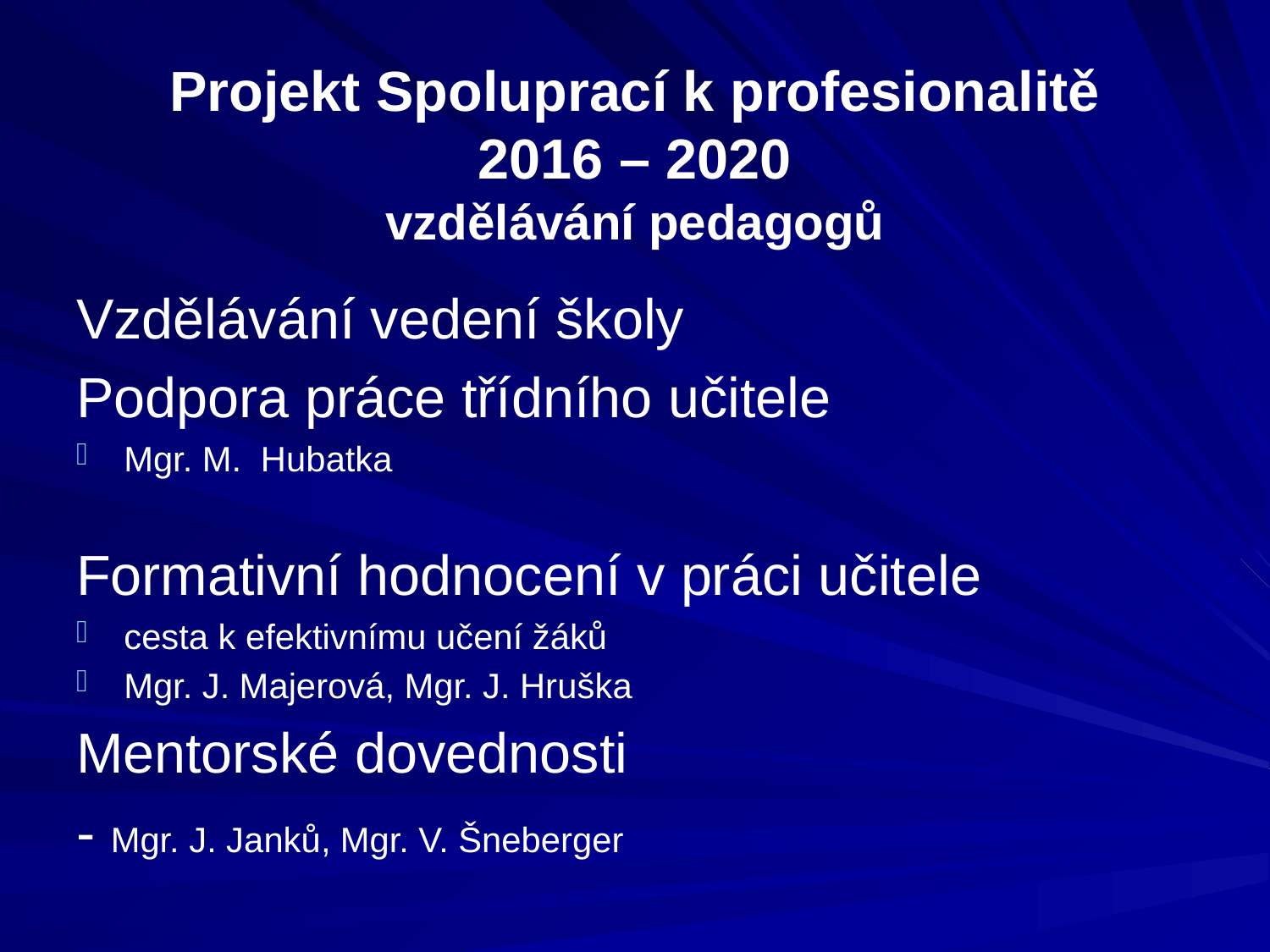

# Projekt Spoluprací k profesionalitě 2016 – 2020 vzdělávání pedagogů
Vzdělávání vedení školy
Podpora práce třídního učitele
Mgr. M.  Hubatka

Formativní hodnocení v práci učitele
cesta k efektivnímu učení žáků
Mgr. J. Majerová, Mgr. J. Hruška
Mentorské dovednosti
- Mgr. J. Janků, Mgr. V. Šneberger